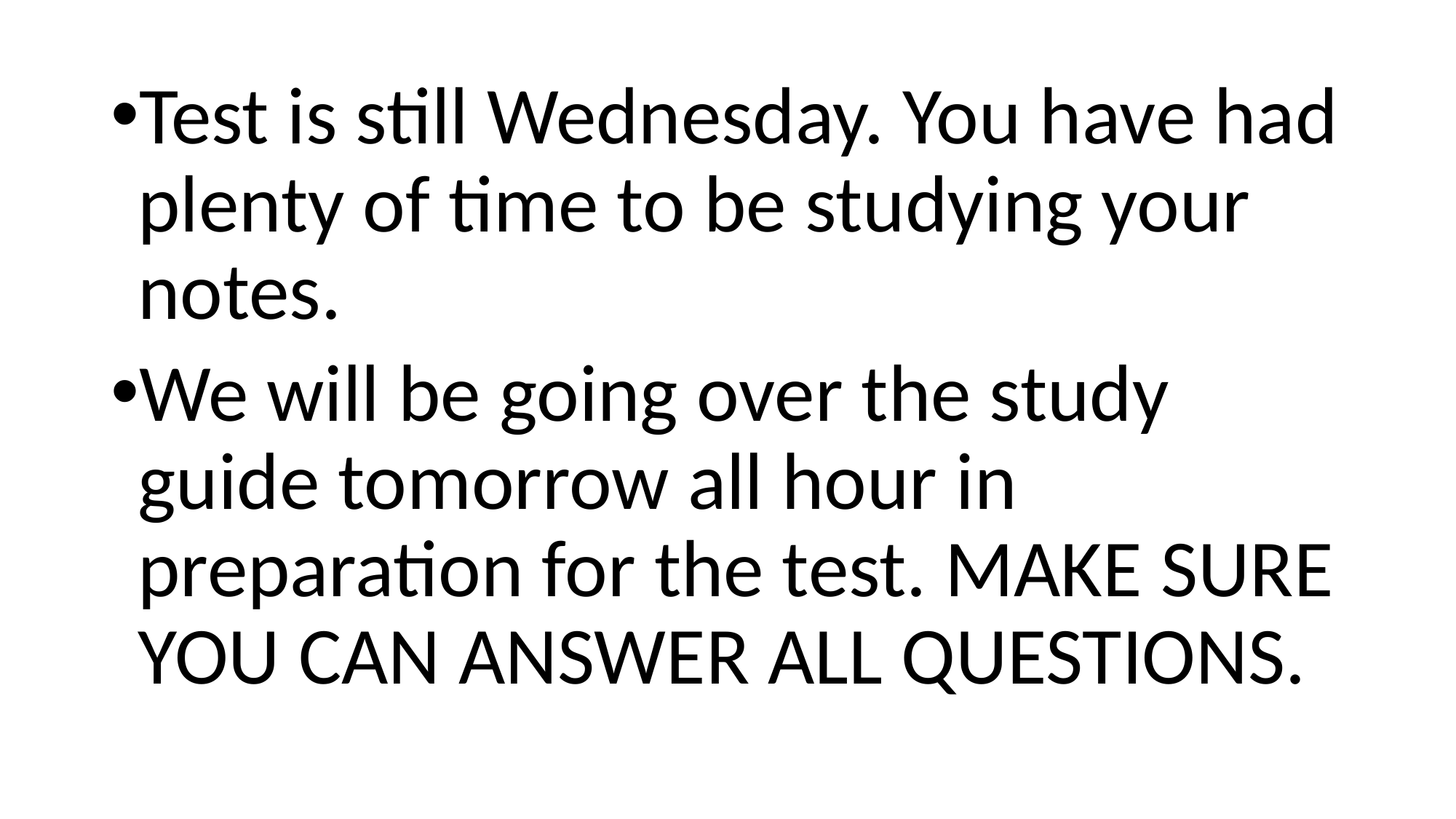

Test is still Wednesday. You have had plenty of time to be studying your notes.
We will be going over the study guide tomorrow all hour in preparation for the test. MAKE SURE YOU CAN ANSWER ALL QUESTIONS.